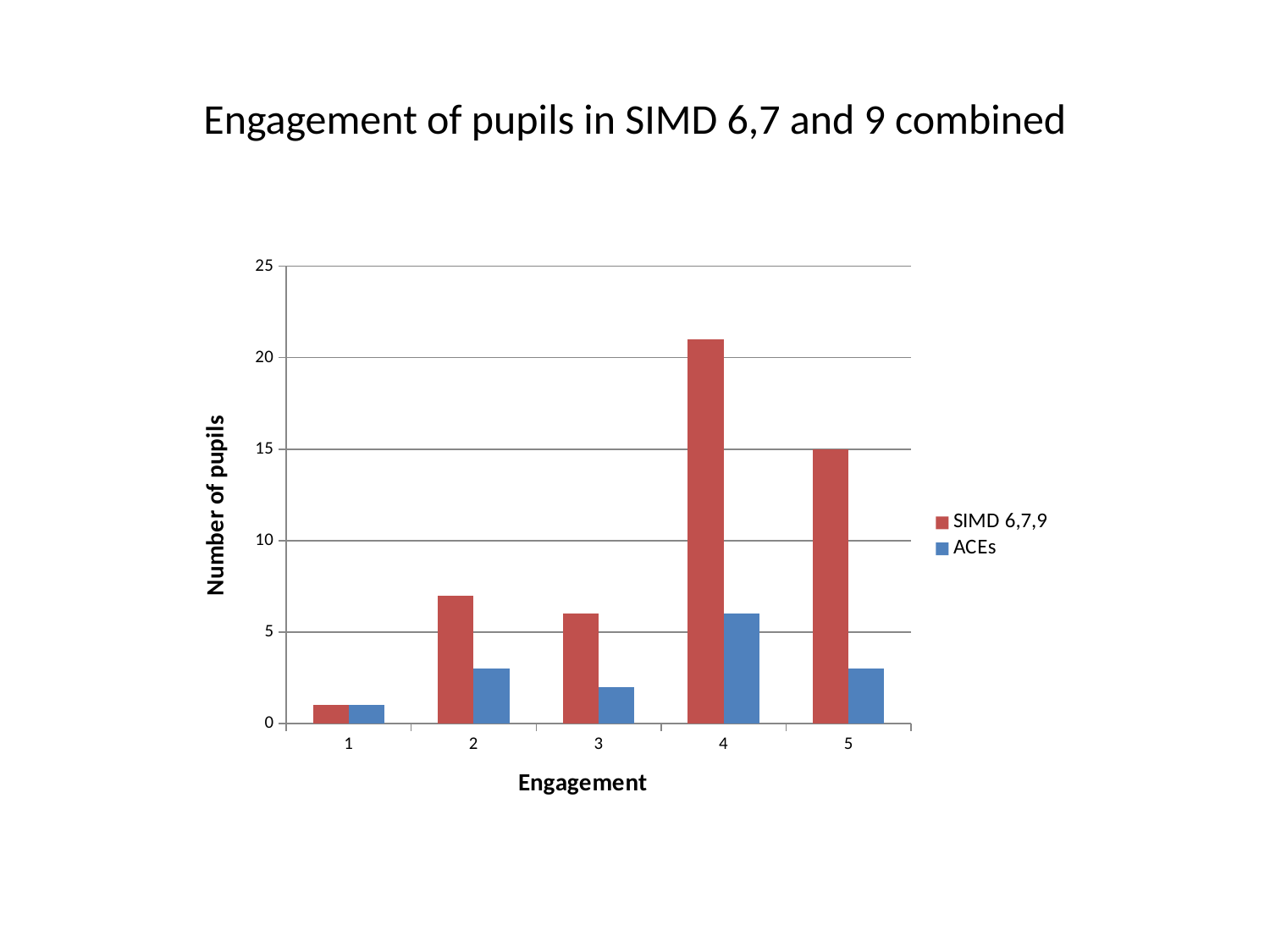

# Engagement of pupils in SIMD 6,7 and 9 combined

### Chart

| Category |  |  |
|---|---|---|